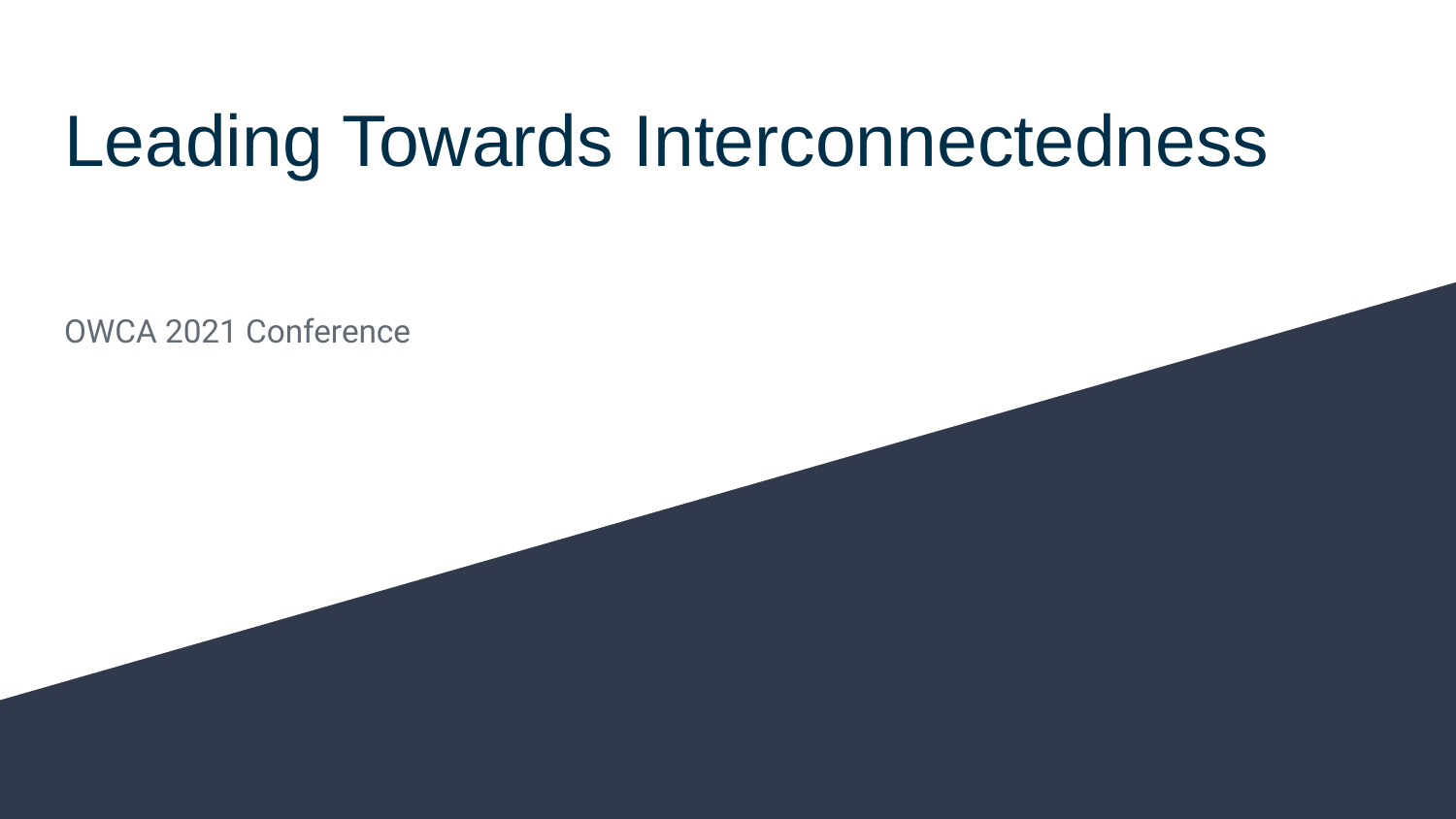

# Leading Towards Interconnectedness
OWCA 2021 Conference